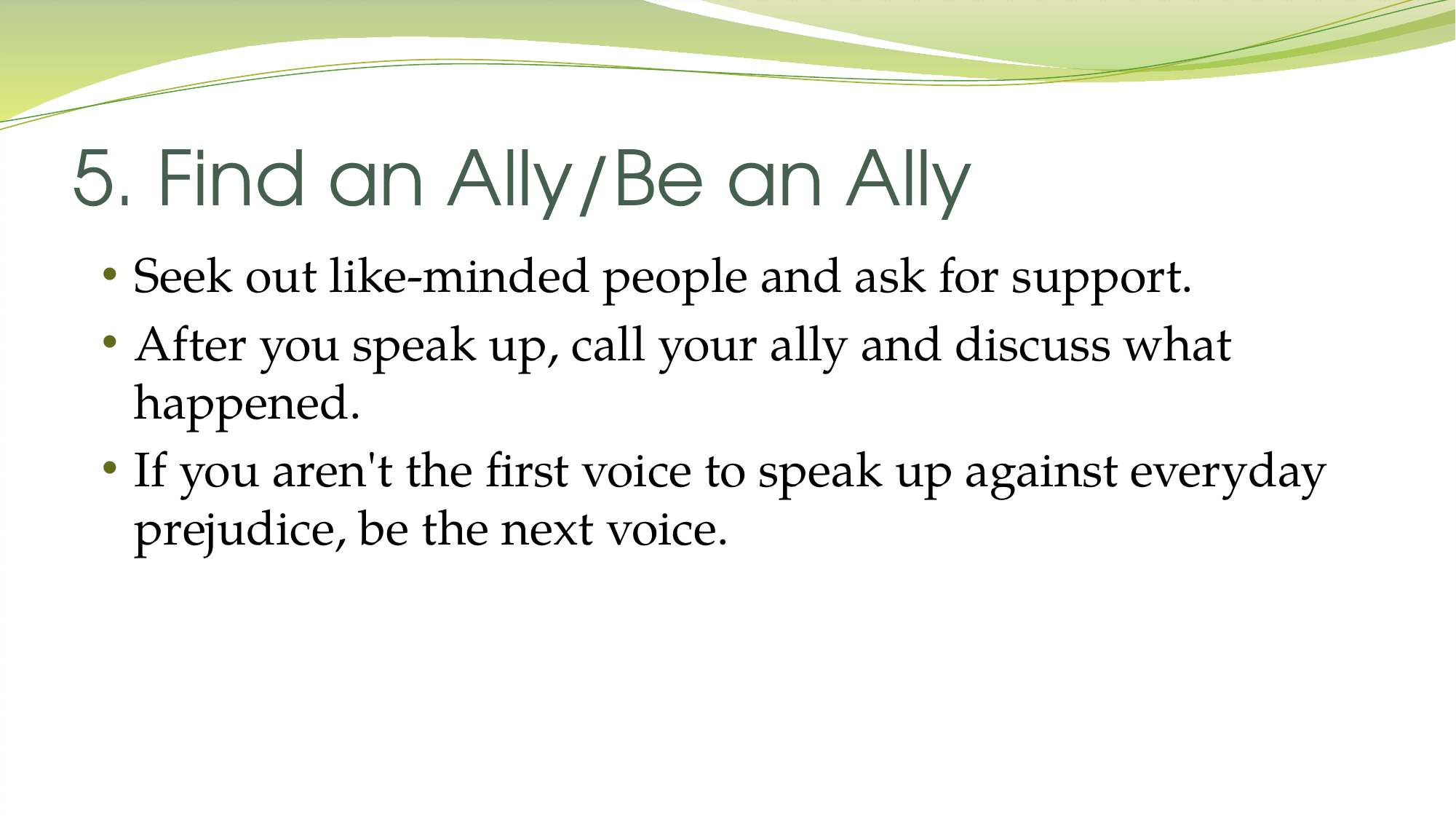

# 5. Find an Ally/Be an Ally
Seek out like-minded people and ask for support.
After you speak up, call your ally and discuss what happened.
If you aren't the first voice to speak up against everyday prejudice, be the next voice.